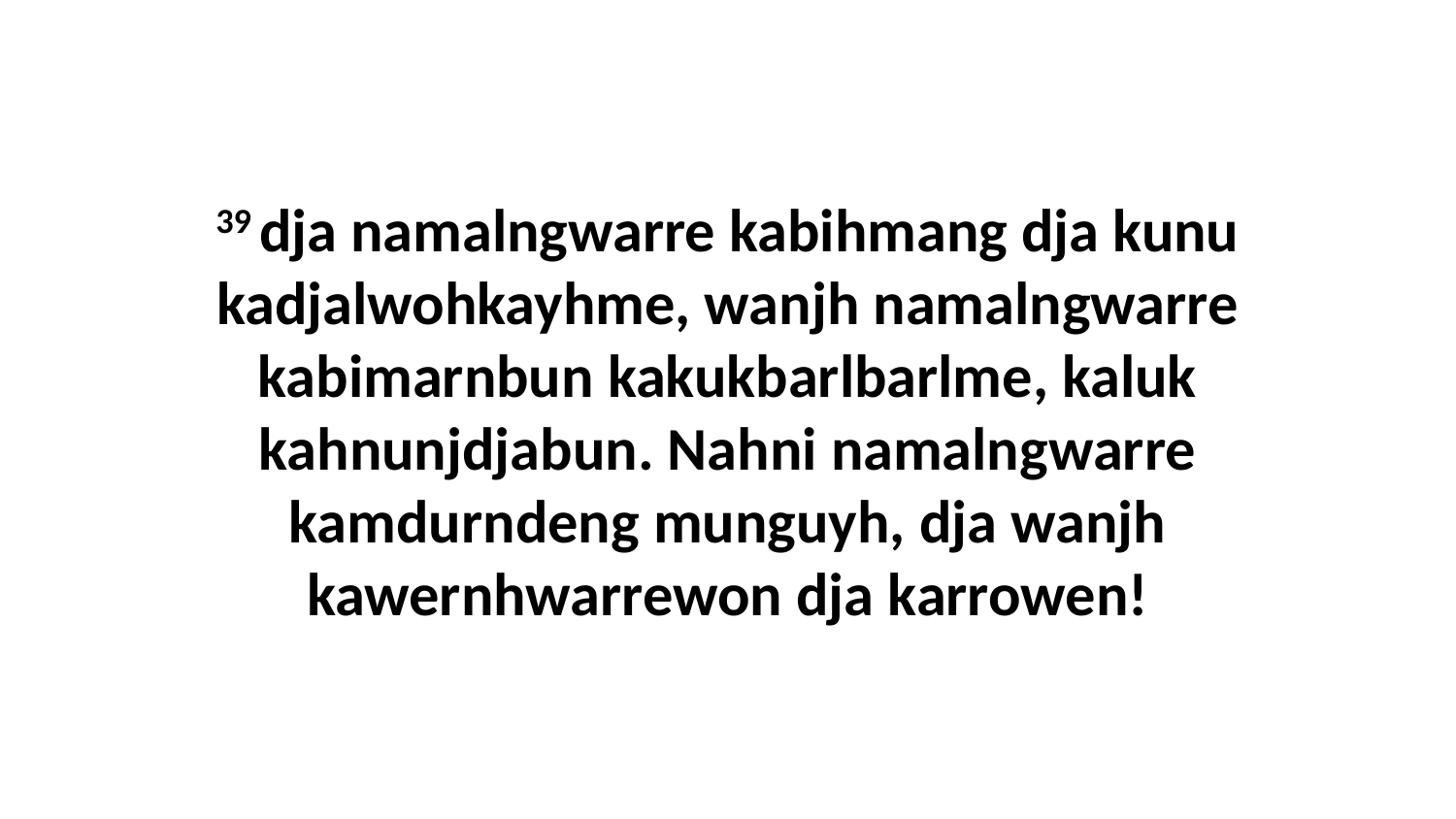

39 dja namalngwarre kabihmang dja kunu kadjalwohkayhme, wanjh namalngwarre kabimarnbun kakukbarlbarlme, kaluk kahnunjdjabun. Nahni namalngwarre kamdurndeng munguyh, dja wanjh kawernhwarrewon dja karrowen!